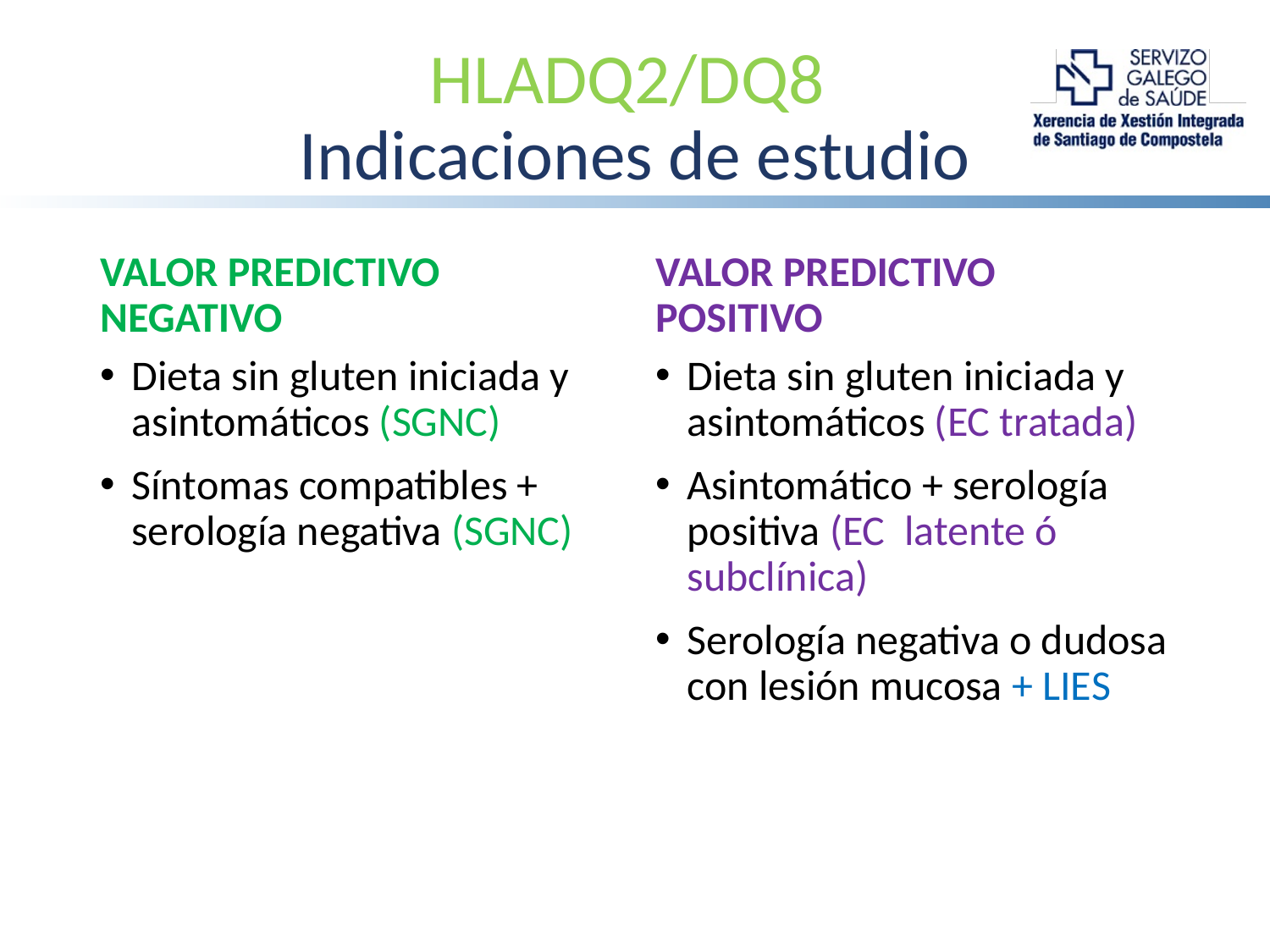

HLADQ2/DQ8
Indicaciones de estudio
VALOR PREDICTIVO NEGATIVO
VALOR PREDICTIVO POSITIVO
Dieta sin gluten iniciada y asintomáticos (SGNC)
Síntomas compatibles + serología negativa (SGNC)
Dieta sin gluten iniciada y asintomáticos (EC tratada)
Asintomático + serología positiva (EC  latente ó subclínica)
Serología negativa o dudosa con lesión mucosa + LIES